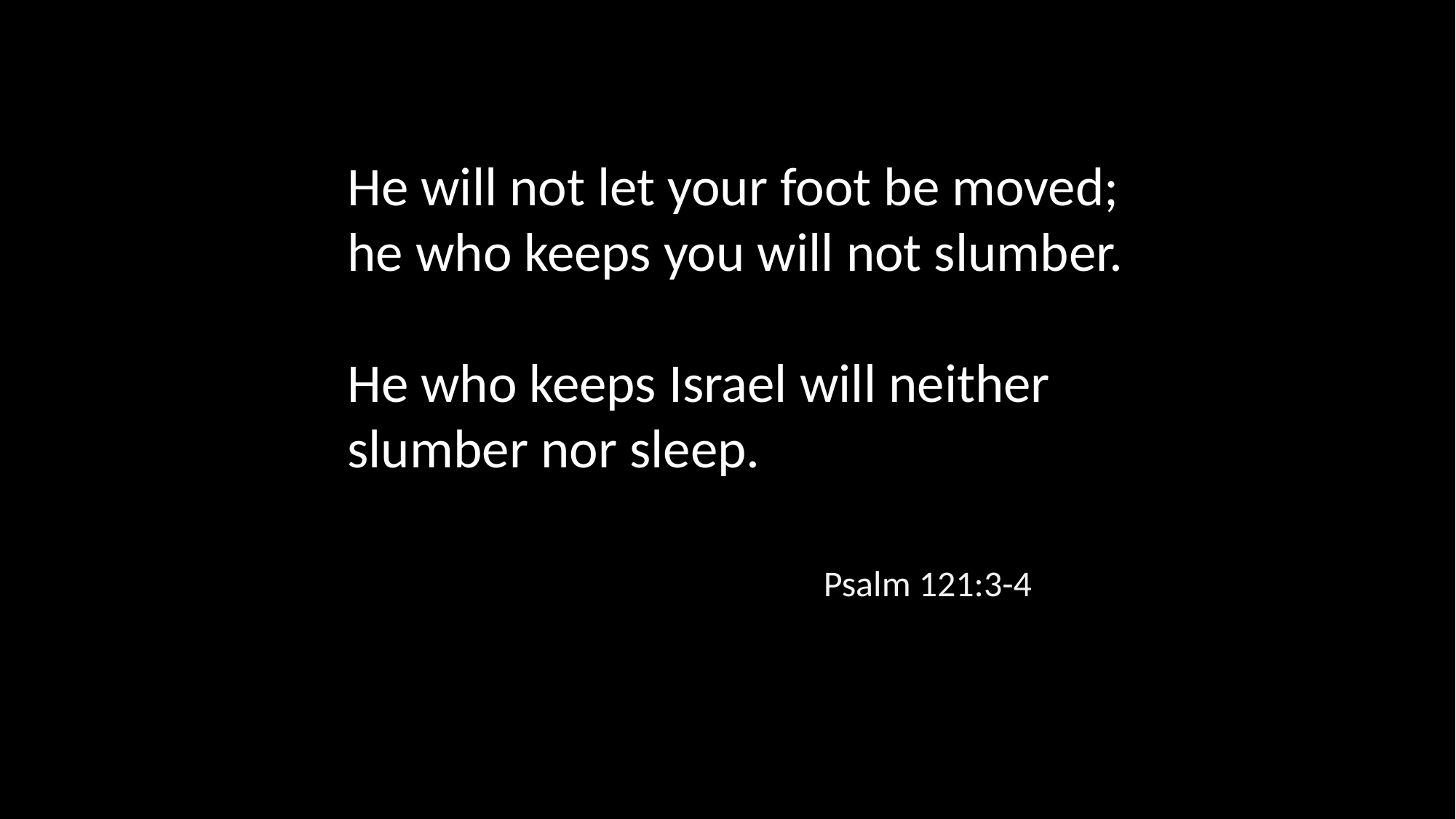

He will not let your foot be moved; he who keeps you will not slumber.

He who keeps Israel will neither slumber nor sleep.
Psalm 121:3-4